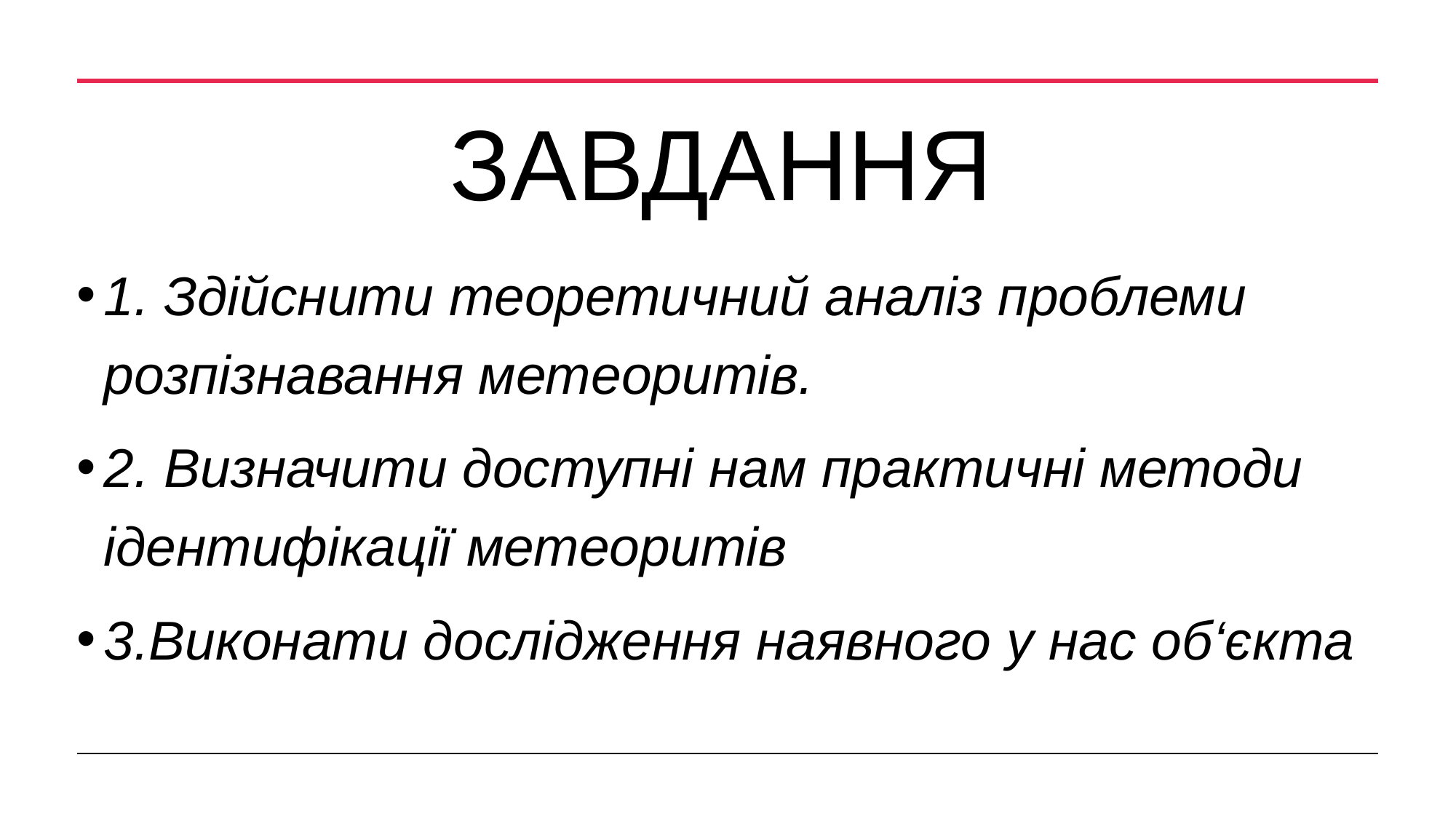

# ЗАВДАННЯ
1. Здійснити теоретичний аналіз проблеми розпізнавання метеоритів.
2. Визначити доступні нам практичні методи ідентифікації метеоритів
3.Виконати дослідження наявного у нас об‘єкта